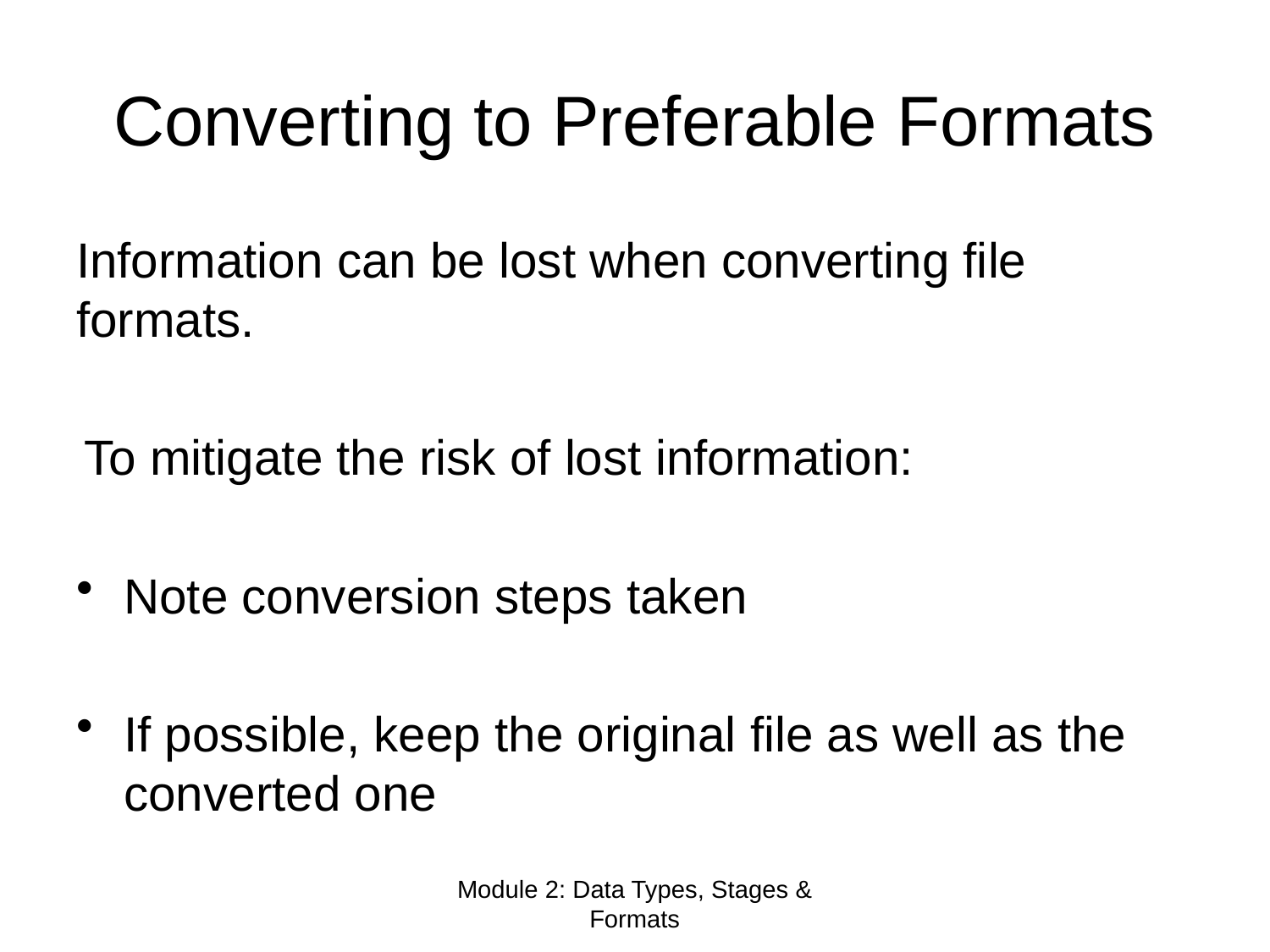

# Converting to Preferable Formats
Information can be lost when converting file formats.

To mitigate the risk of lost information:

Note conversion steps taken

If possible, keep the original file as well as the converted one
Module 2: Data Types, Stages & Formats